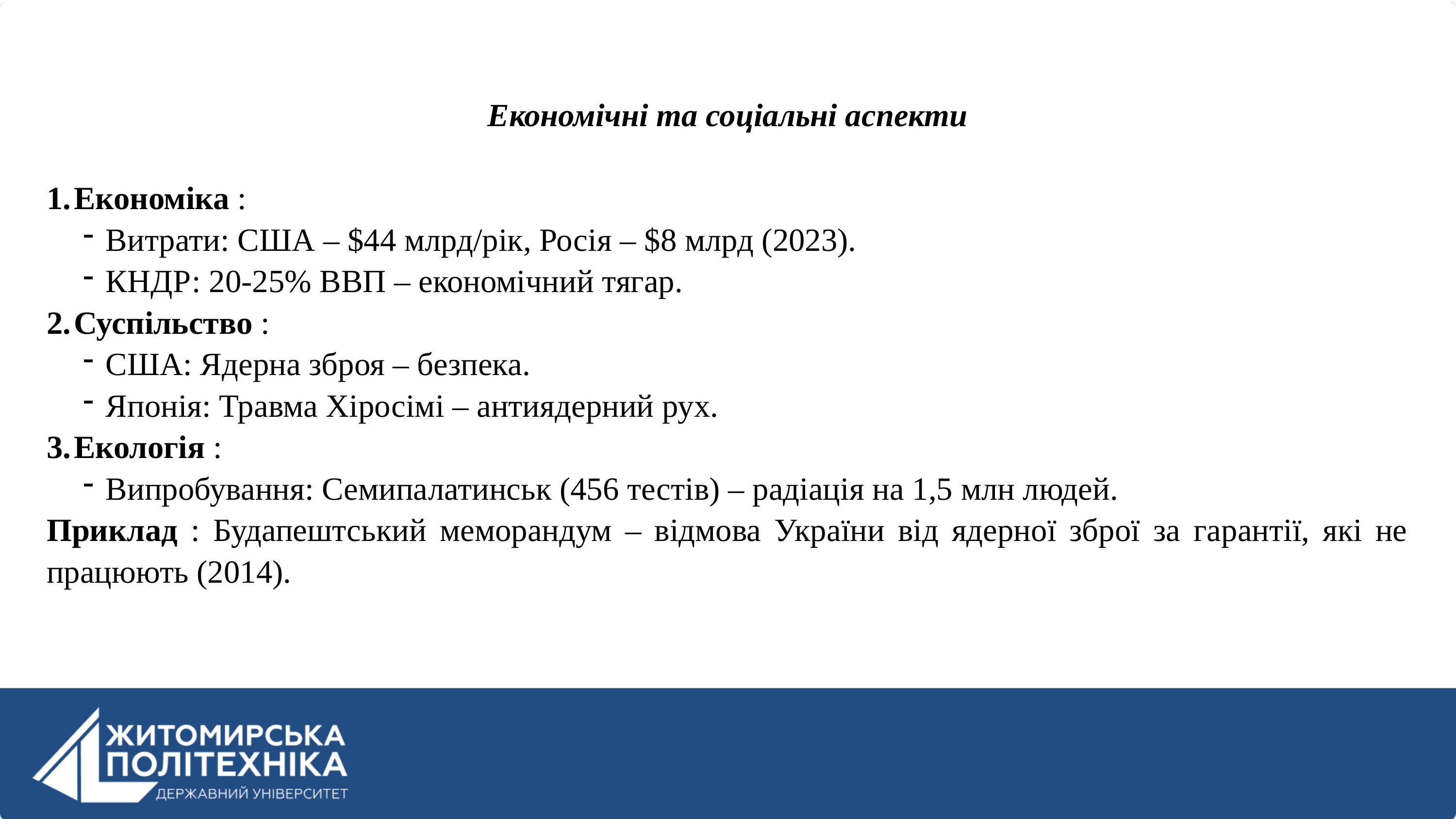

Економічні та соціальні аспекти

Економіка :
Витрати: США – $44 млрд/рік, Росія – $8 млрд (2023).
КНДР: 20-25% ВВП – економічний тягар.
Суспільство :
США: Ядерна зброя – безпека.
Японія: Травма Хіросімі – антиядерний рух.
Екологія :
Випробування: Семипалатинськ (456 тестів) – радіація на 1,5 млн людей.
Приклад : Будапештський меморандум – відмова України від ядерної зброї за гарантії, які не працюють (2014).